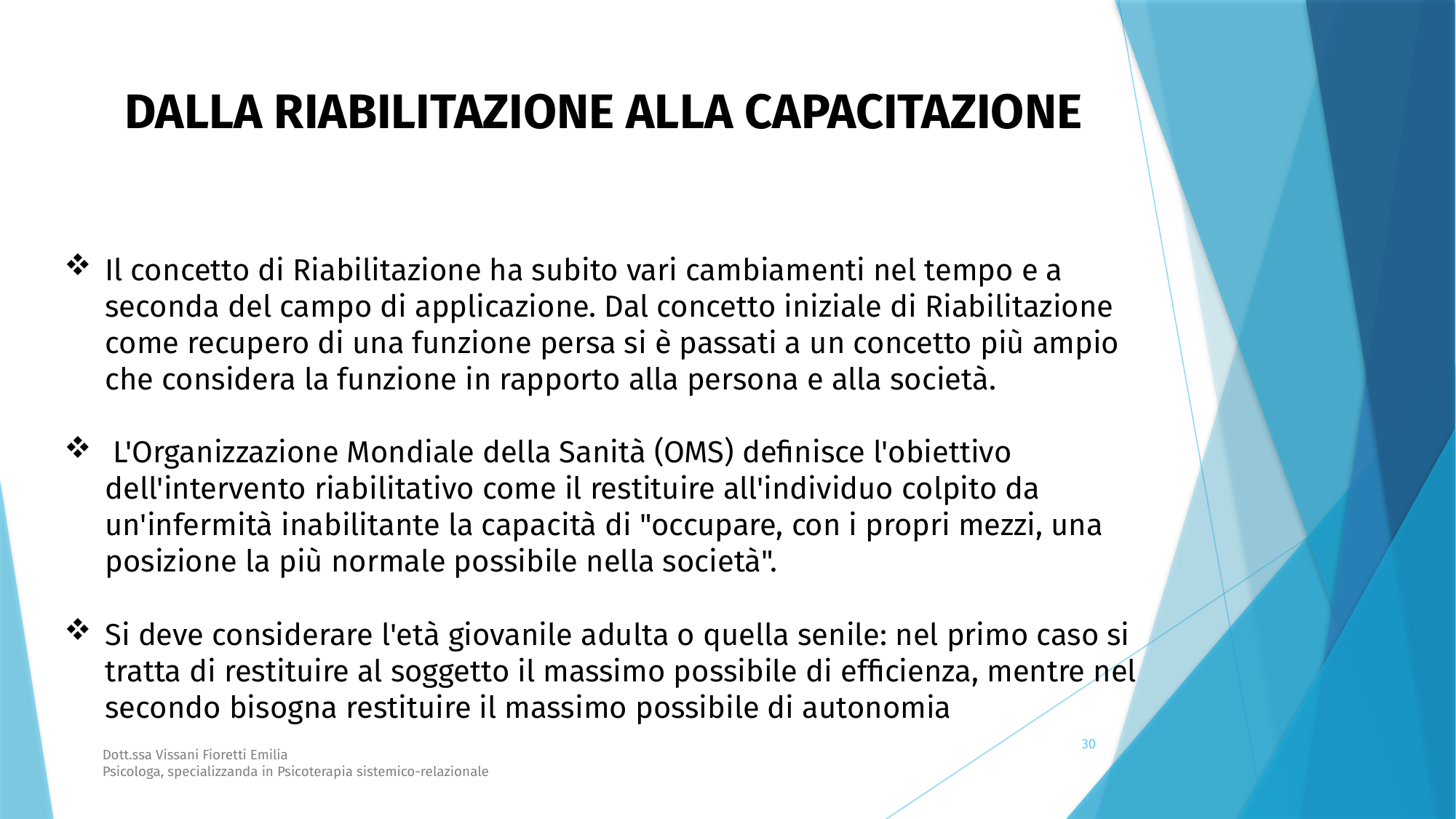

DALLA RIABILITAZIONE ALLA CAPACITAZIONE

Il concetto di Riabilitazione ha subito vari cambiamenti nel tempo e a seconda del campo di applicazione. Dal concetto iniziale di Riabilitazione come recupero di una funzione persa si è passati a un concetto più ampio che considera la funzione in rapporto alla persona e alla società.

 L'Organizzazione Mondiale della Sanità (OMS) definisce l'obiettivo dell'intervento riabilitativo come il restituire all'individuo colpito da un'infermità inabilitante la capacità di "occupare, con i propri mezzi, una posizione la più normale possibile nella società".

Si deve considerare l'età giovanile adulta o quella senile: nel primo caso si tratta di restituire al soggetto il massimo possibile di efficienza, mentre nel secondo bisogna restituire il massimo possibile di autonomia

30
Dott.ssa Vissani Fioretti Emilia
Psicologa, specializzanda in Psicoterapia sistemico-relazionale